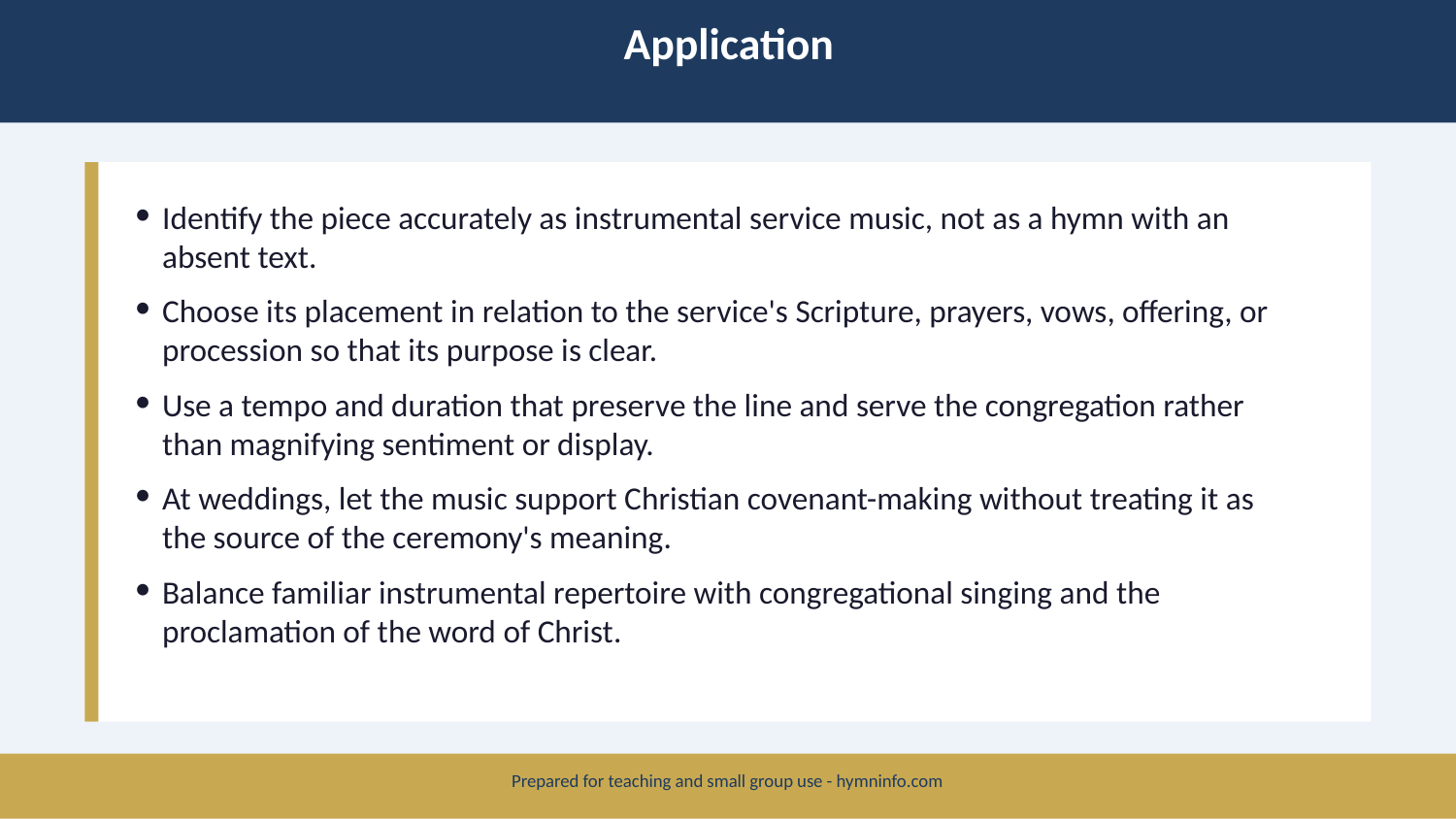

Application

Identify the piece accurately as instrumental service music, not as a hymn with an absent text.
Choose its placement in relation to the service's Scripture, prayers, vows, offering, or procession so that its purpose is clear.
Use a tempo and duration that preserve the line and serve the congregation rather than magnifying sentiment or display.
At weddings, let the music support Christian covenant-making without treating it as the source of the ceremony's meaning.
Balance familiar instrumental repertoire with congregational singing and the proclamation of the word of Christ.

Prepared for teaching and small group use - hymninfo.com